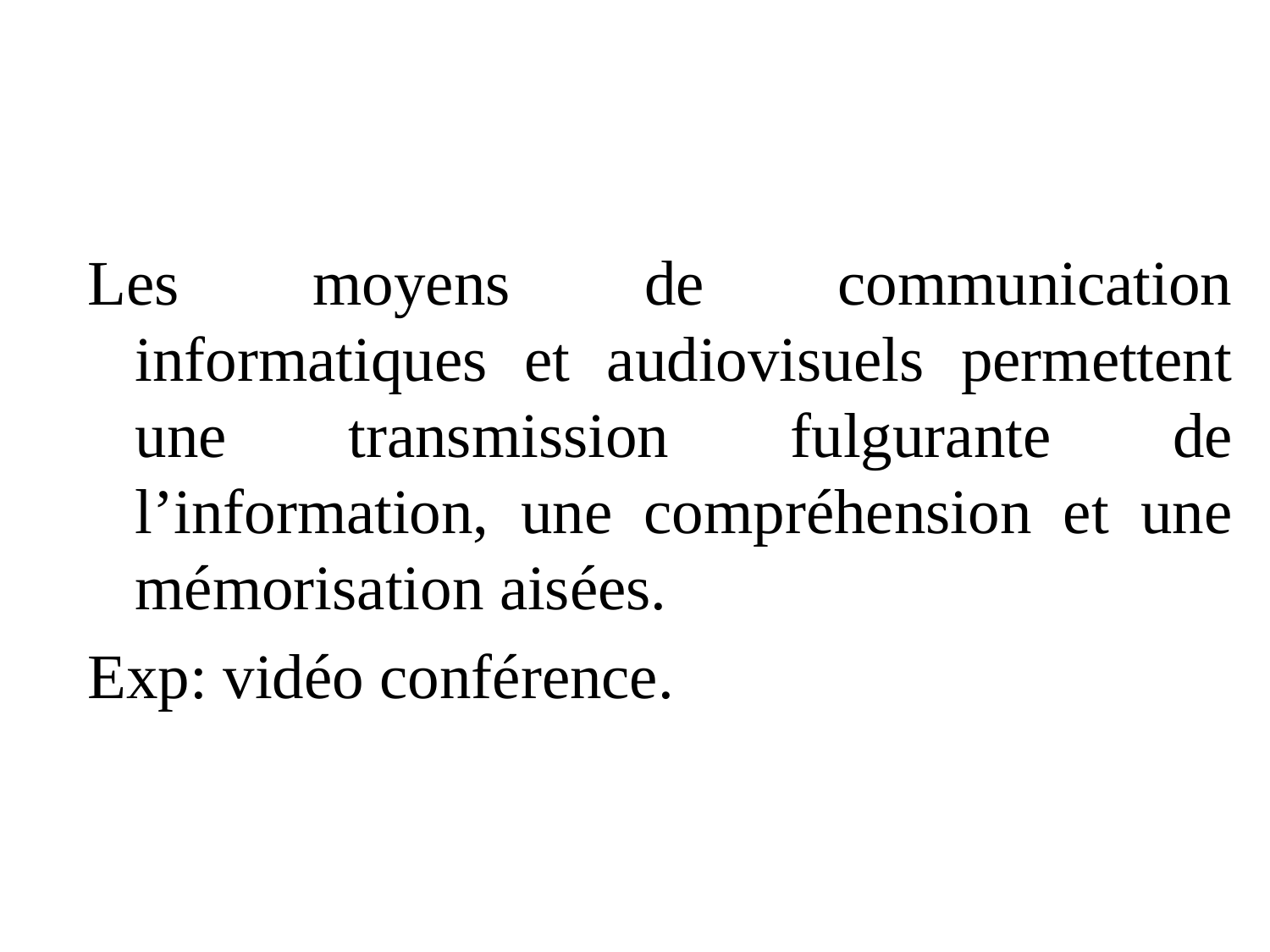

Les moyens de communication informatiques et audiovisuels permettent une transmission fulgurante de l’information, une compréhension et une mémorisation aisées.
Exp: vidéo conférence.